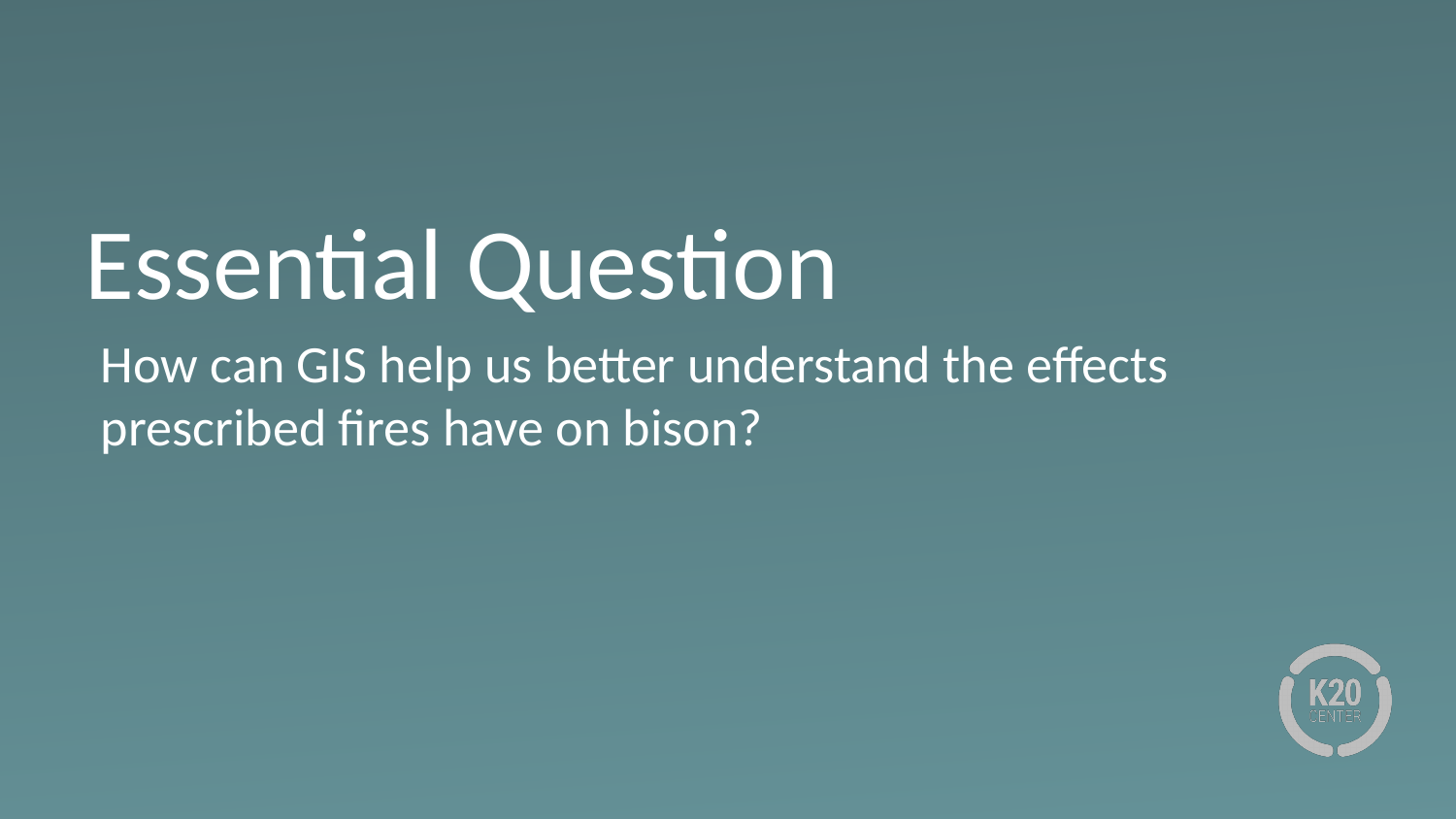

# Essential Question
How can GIS help us better understand the effects prescribed fires have on bison?